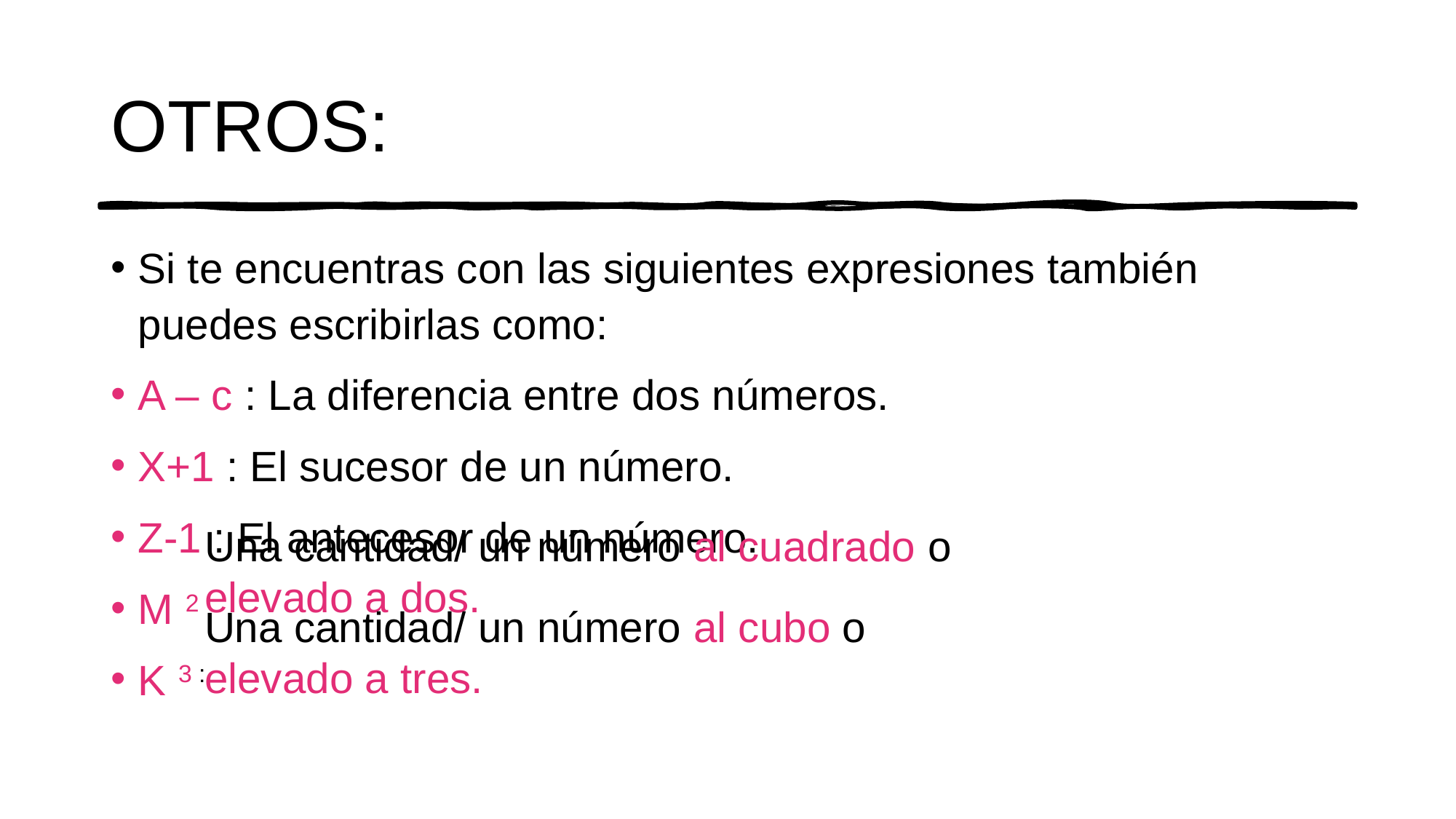

# OTROS:
Si te encuentras con las siguientes expresiones también puedes escribirlas como:
A – c : La diferencia entre dos números.
X+1 : El sucesor de un número.
Z-1 : El antecesor de un número.
M 2
K 3 :
Una cantidad/ un número al cuadrado o elevado a dos.
Una cantidad/ un número al cubo o elevado a tres.